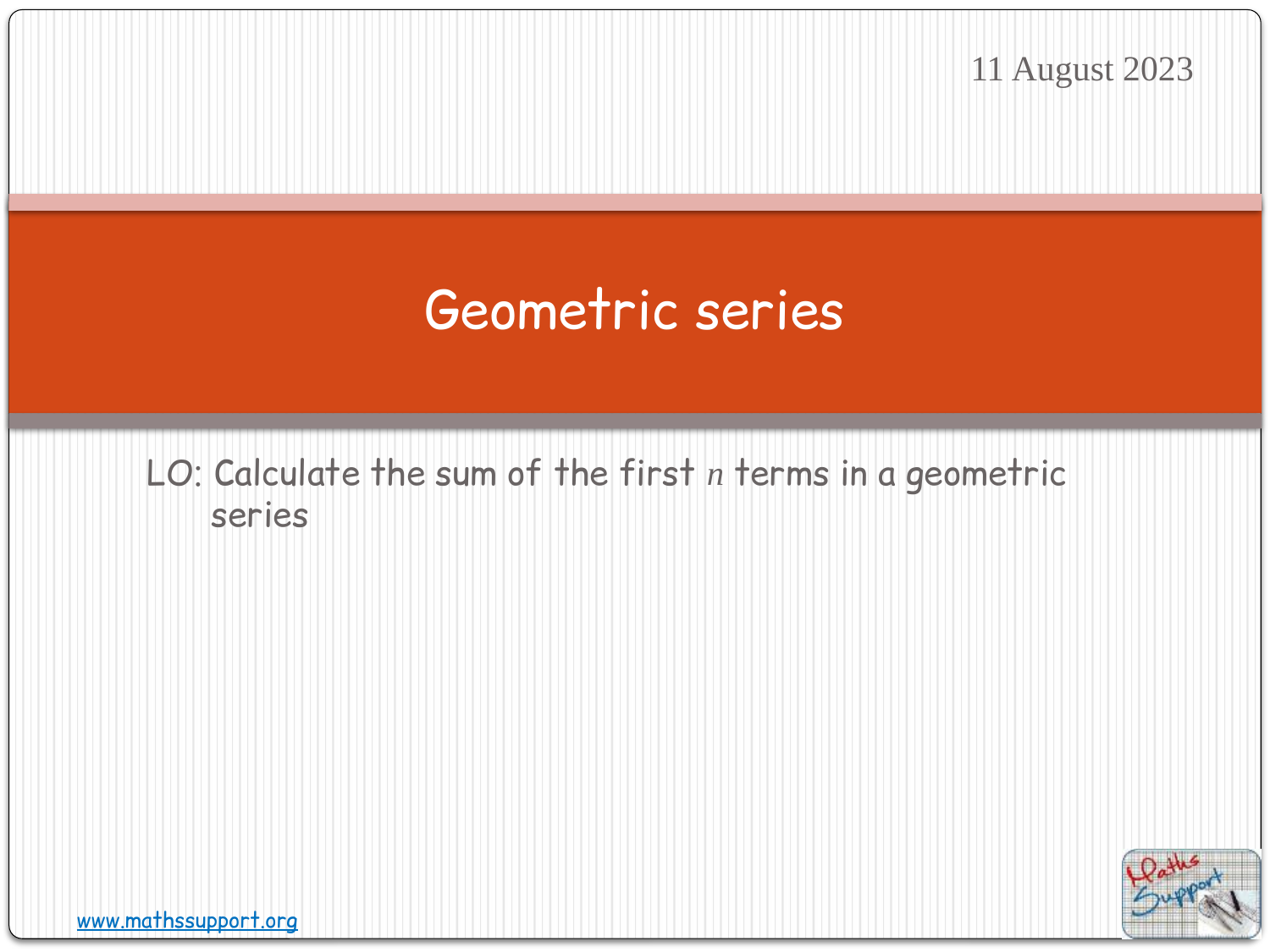

11 August 2023
# Geometric series
LO: Calculate the sum of the first n terms in a geometric series